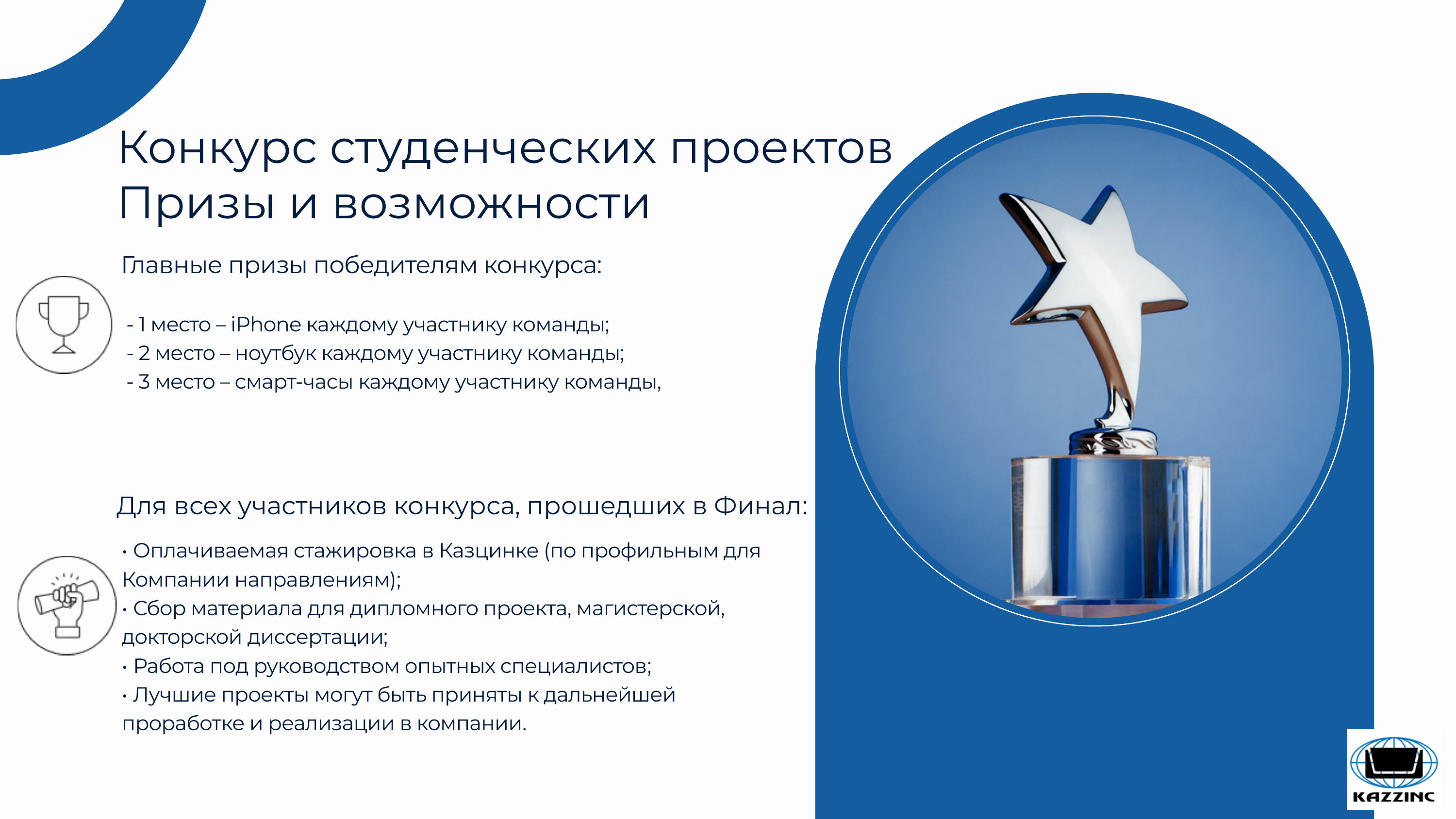

Конкурс студенческих проектов

Призы и возможности

Главные призы победителям конкурса:

 - 1 место – iPhone каждому участнику команды;
 - 2 место – ноутбук каждому участнику команды;
 - 3 место – смарт-часы каждому участнику команды,

Для всех участников конкурса, прошедших в Финал:
• Оплачиваемая стажировка в Казцинке (по профильным для Компании направлениям);
• Сбор материала для дипломного проекта, магистерской, докторской диссертации;
• Работа под руководством опытных специалистов;
• Лучшие проекты могут быть приняты к дальнейшей проработке и реализации в компании.